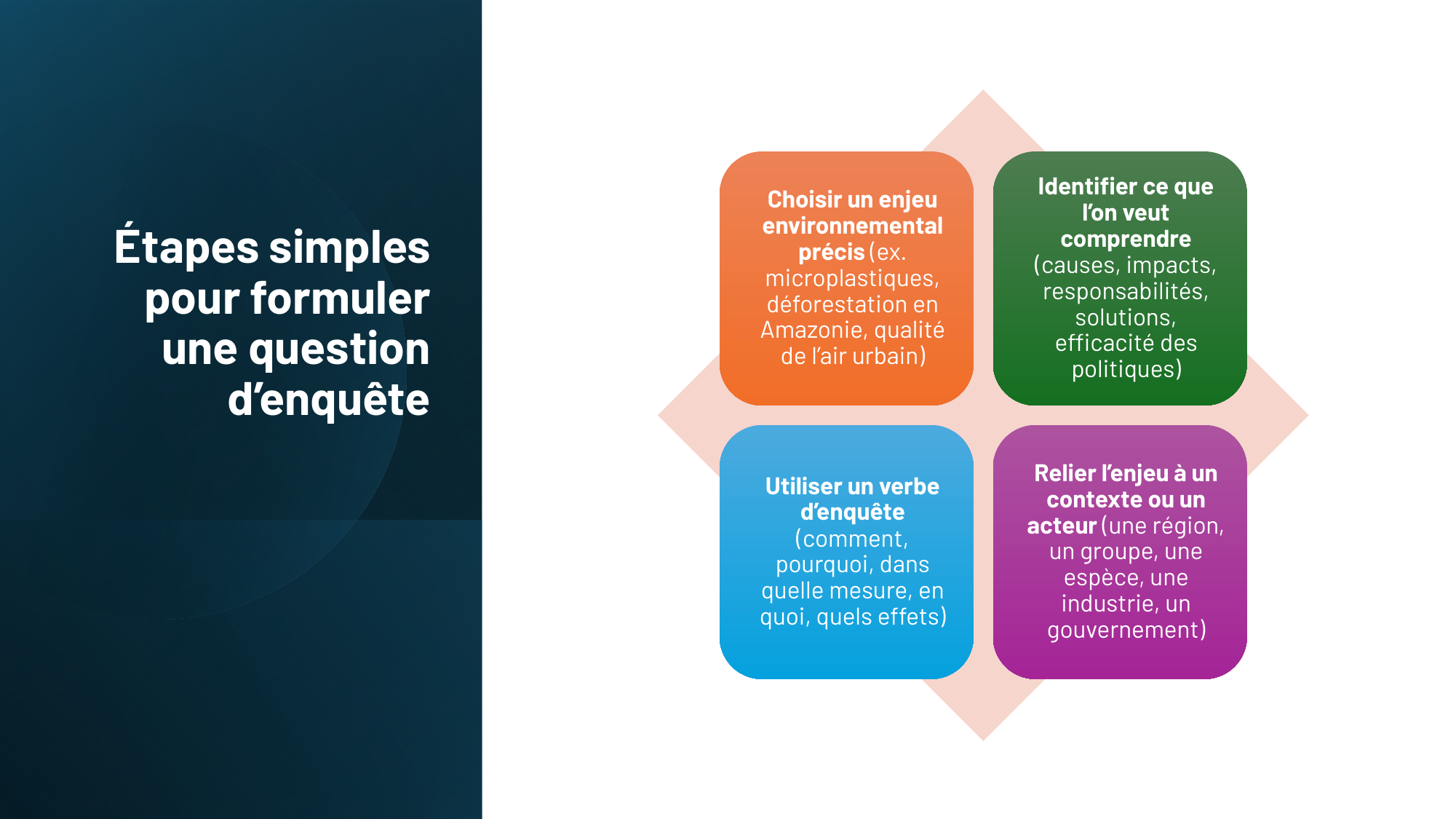

Choisir un enjeu environnemental précis (ex. microplastiques, déforestation en Amazonie, qualité de l’air urbain)
Identifier ce que l’on veut comprendre (causes, impacts, responsabilités, solutions, efficacité des politiques)
Utiliser un verbe d’enquête (comment, pourquoi, dans quelle mesure, en quoi, quels effets)
Relier l’enjeu à un contexte ou un acteur (une région, un groupe, une espèce, une industrie, un gouvernement)

# Étapes simples pour formuler une question d’enquête